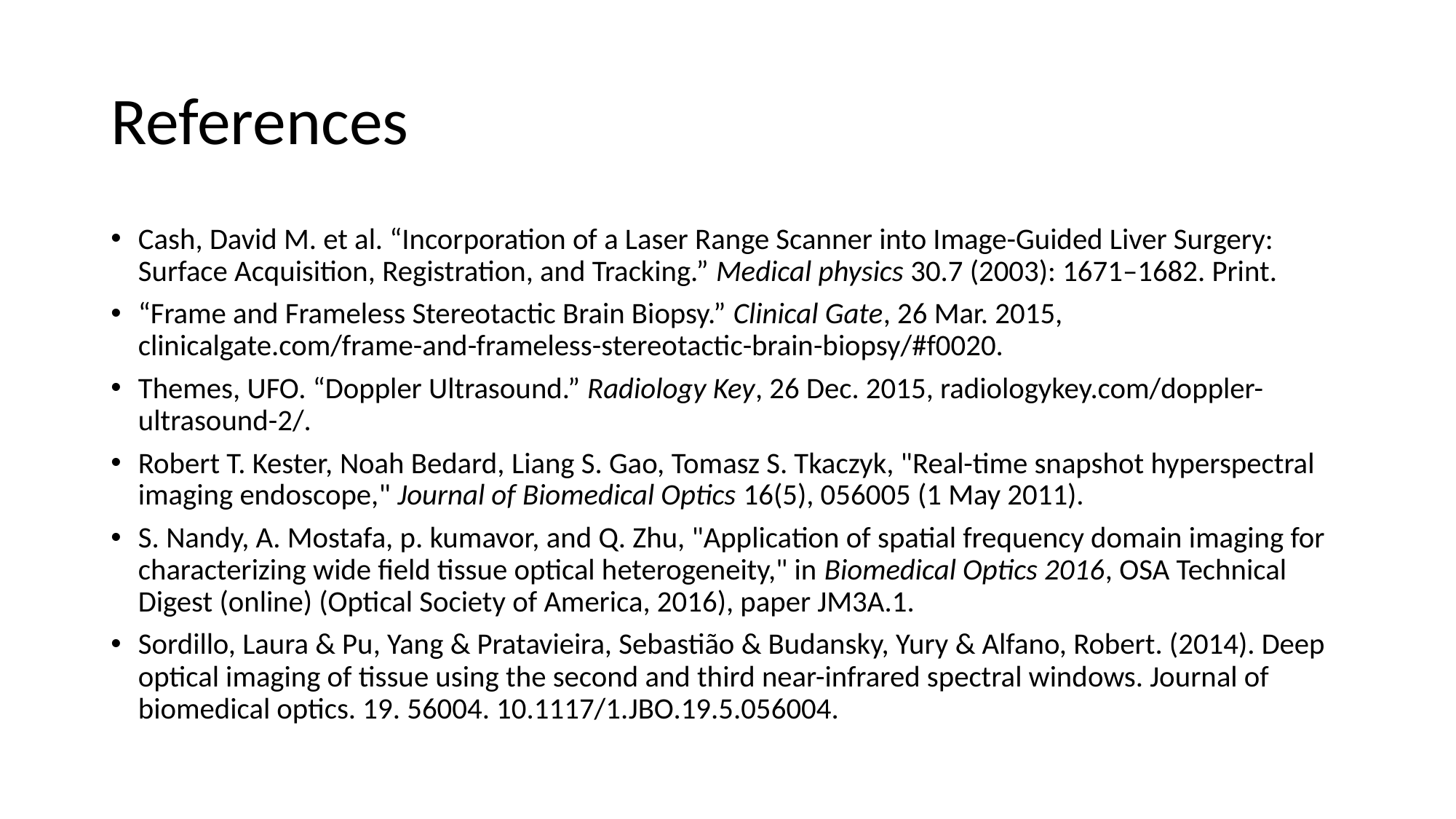

# References
Cash, David M. et al. “Incorporation of a Laser Range Scanner into Image-Guided Liver Surgery: Surface Acquisition, Registration, and Tracking.” Medical physics 30.7 (2003): 1671–1682. Print.
“Frame and Frameless Stereotactic Brain Biopsy.” Clinical Gate, 26 Mar. 2015, clinicalgate.com/frame-and-frameless-stereotactic-brain-biopsy/#f0020.
Themes, UFO. “Doppler Ultrasound.” Radiology Key, 26 Dec. 2015, radiologykey.com/doppler-ultrasound-2/.
Robert T. Kester, Noah Bedard, Liang S. Gao, Tomasz S. Tkaczyk, "Real-time snapshot hyperspectral imaging endoscope," Journal of Biomedical Optics 16(5), 056005 (1 May 2011).
S. Nandy, A. Mostafa, p. kumavor, and Q. Zhu, "Application of spatial frequency domain imaging for characterizing wide field tissue optical heterogeneity," in Biomedical Optics 2016, OSA Technical Digest (online) (Optical Society of America, 2016), paper JM3A.1.
Sordillo, Laura & Pu, Yang & Pratavieira, Sebastião & Budansky, Yury & Alfano, Robert. (2014). Deep optical imaging of tissue using the second and third near-infrared spectral windows. Journal of biomedical optics. 19. 56004. 10.1117/1.JBO.19.5.056004.